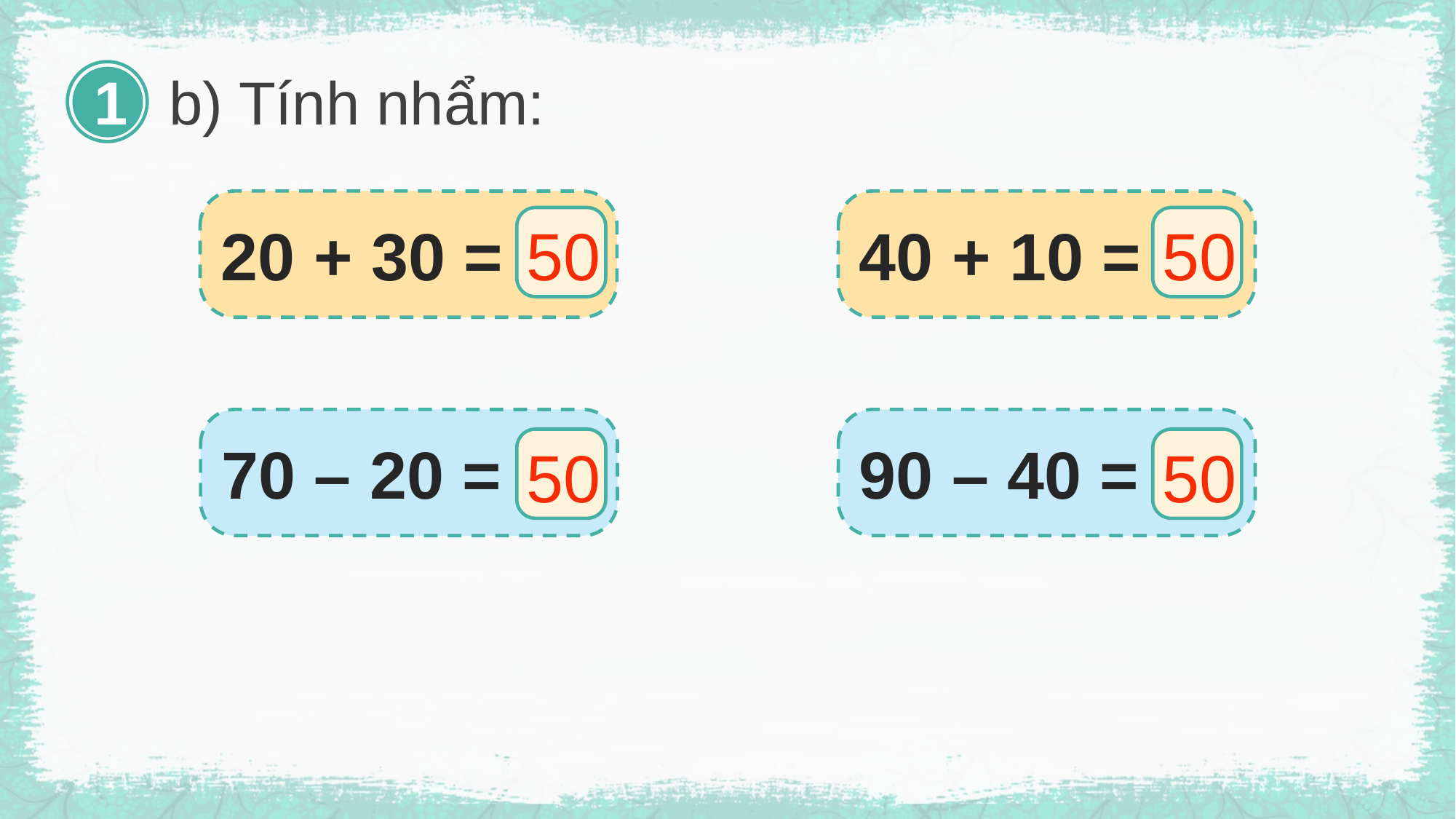

1

b) Tính nhẩm:
20 + 30 = ?
40 + 10 = ?

50

50
70 – 20 = ?
90 – 40 = ?

50

50